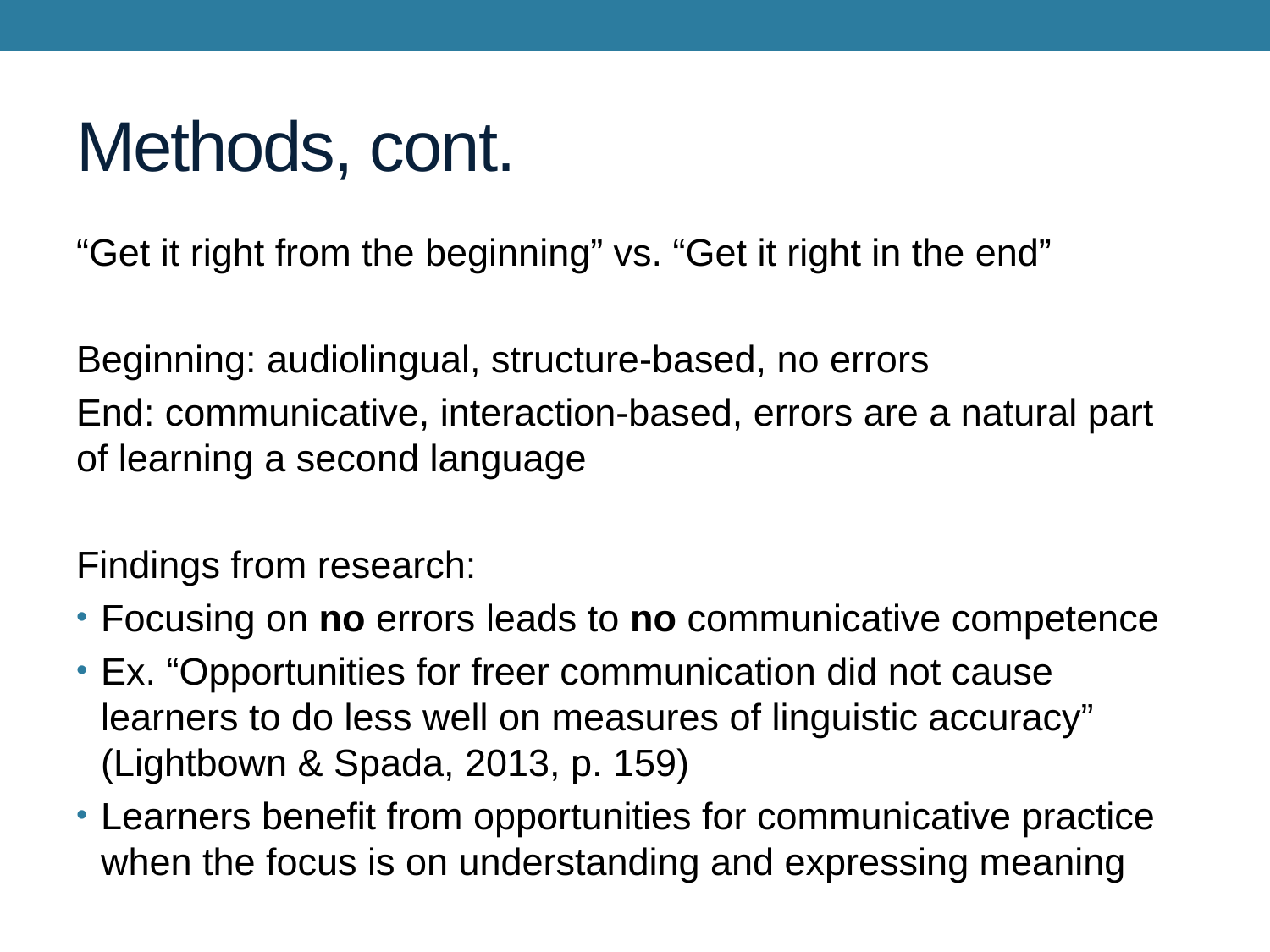

# Methods, cont.
“Get it right from the beginning” vs. “Get it right in the end”

Beginning: audiolingual, structure-based, no errors
End: communicative, interaction-based, errors are a natural part of learning a second language

Findings from research:
Focusing on no errors leads to no communicative competence
Ex. “Opportunities for freer communication did not cause learners to do less well on measures of linguistic accuracy” (Lightbown & Spada, 2013, p. 159)
Learners benefit from opportunities for communicative practice when the focus is on understanding and expressing meaning